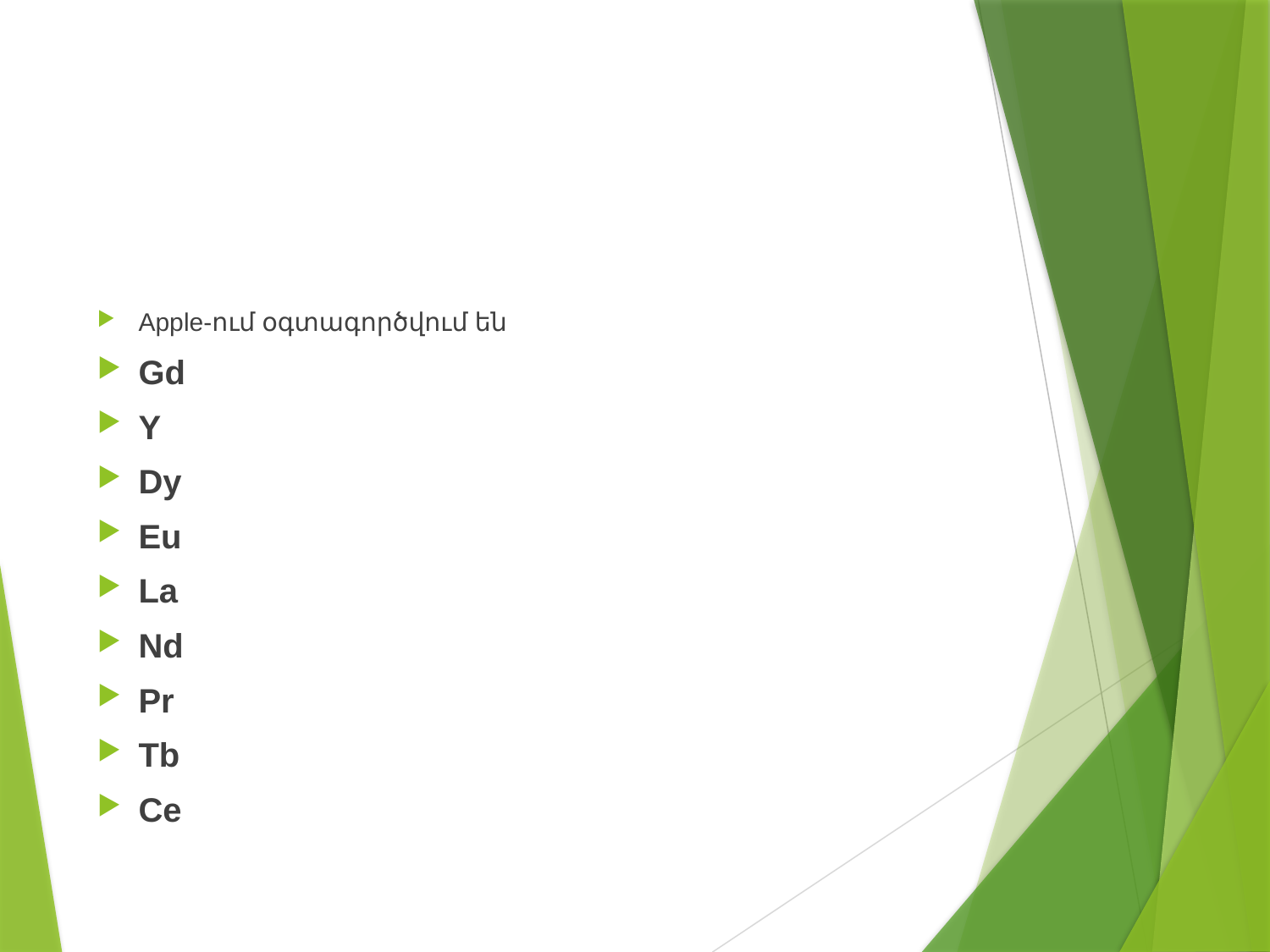

#
Apple-ում օգտագործվում են
Gd
Y
Dy
Eu
La
Nd
Pr
Tb
Ce